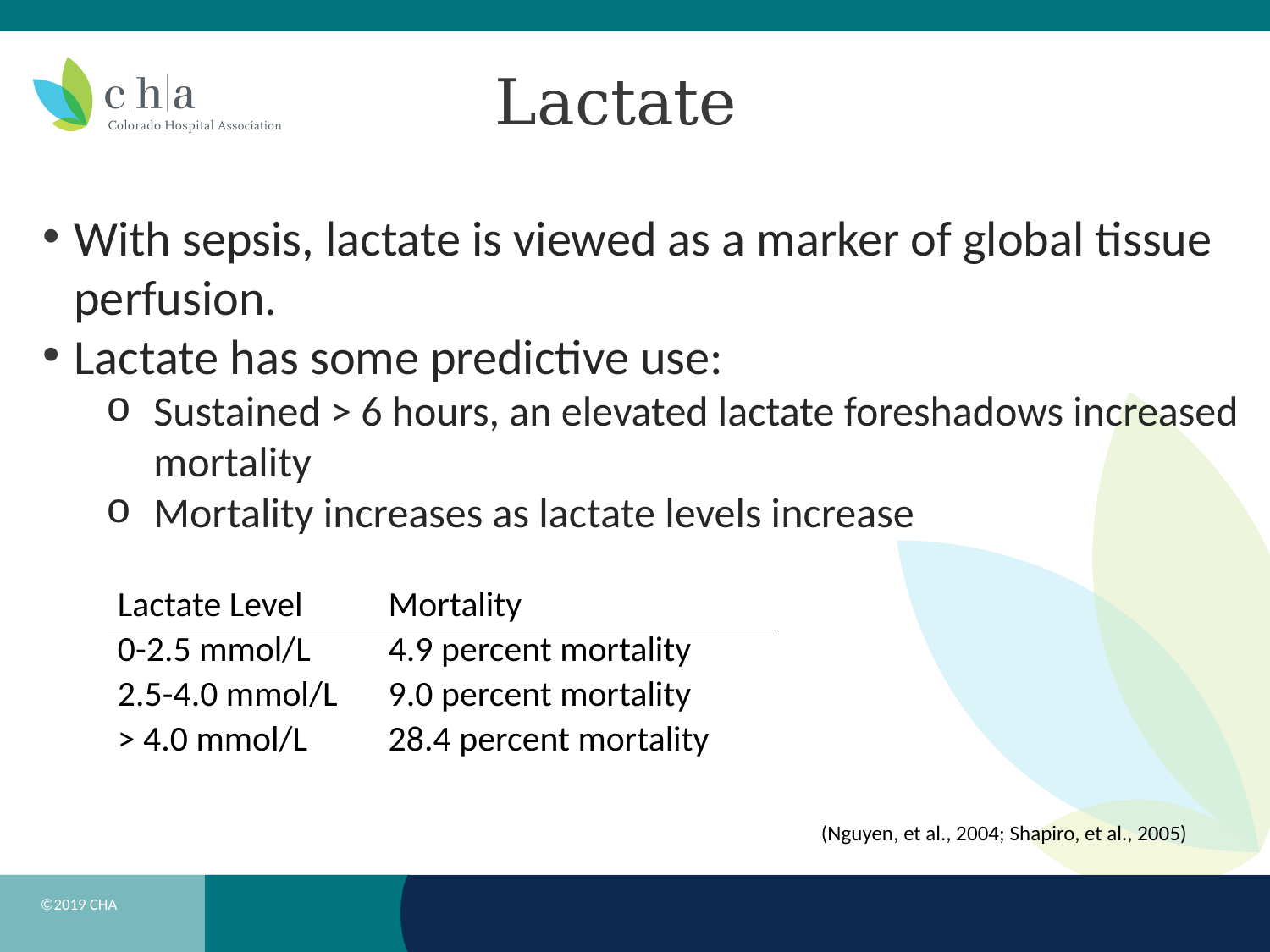

# Lactate
With sepsis, lactate is viewed as a marker of global tissue perfusion.
Lactate has some predictive use:
Sustained > 6 hours, an elevated lactate foreshadows increased mortality
Mortality increases as lactate levels increase

| Lactate Level | Mortality |
| --- | --- |
| 0-2.5 mmol/L | 4.9 percent mortality |
| 2.5-4.0 mmol/L | 9.0 percent mortality |
| > 4.0 mmol/L | 28.4 percent mortality |
(Nguyen, et al., 2004; Shapiro, et al., 2005)
©2019 CHA